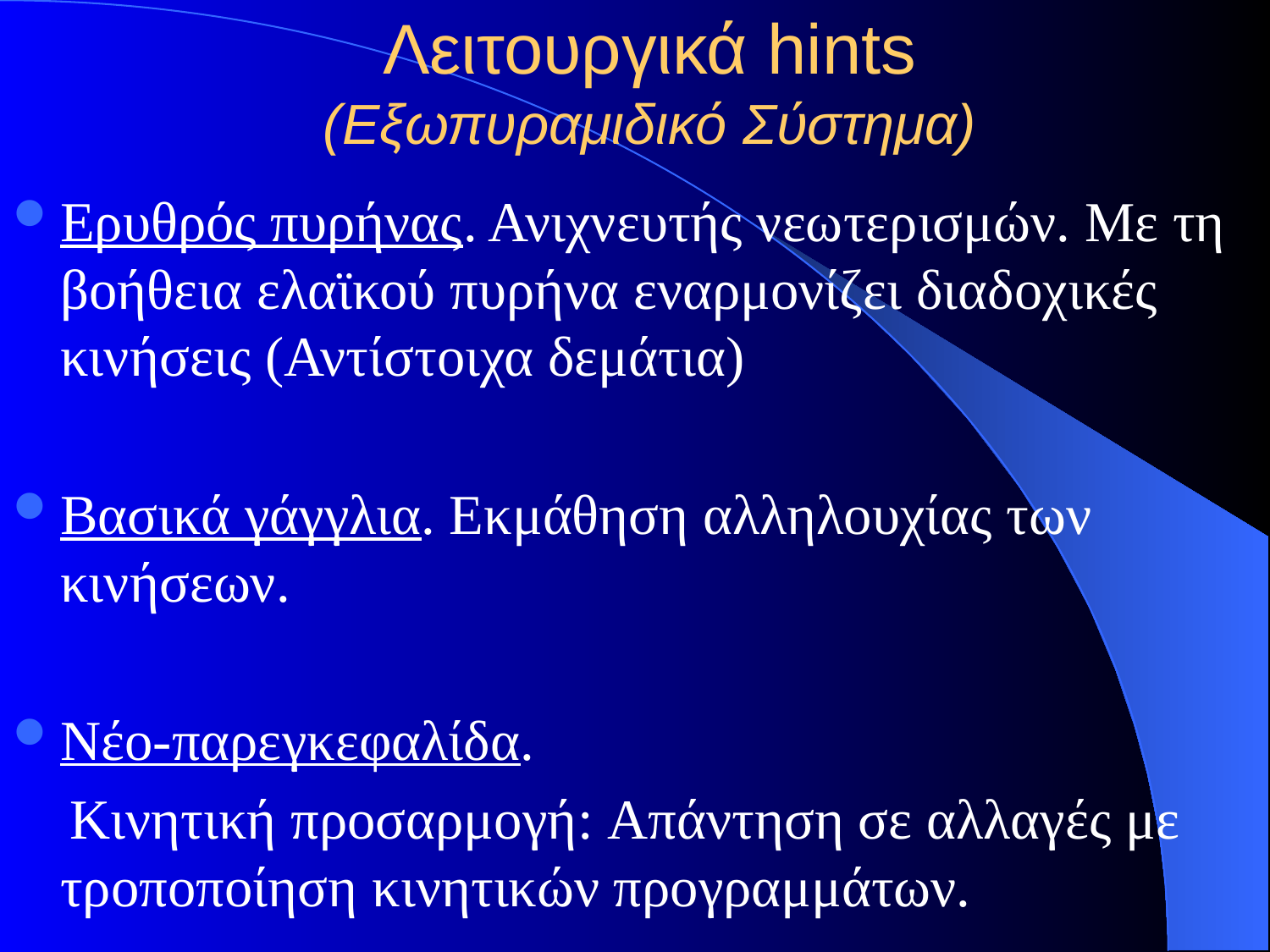

# Λειτουργικά hints (Εξωπυραμιδικό Σύστημα)
Ερυθρός πυρήνας. Ανιχνευτής νεωτερισμών. Με τη βοήθεια ελαϊκού πυρήνα εναρμονίζει διαδοχικές κινήσεις (Αντίστοιχα δεμάτια)

Βασικά γάγγλια. Εκμάθηση αλληλουχίας των κινήσεων.

Νέο-παρεγκεφαλίδα.
    Κινητική προσαρμογή: Απάντηση σε αλλαγές με τροποποίηση κινητικών προγραμμάτων.